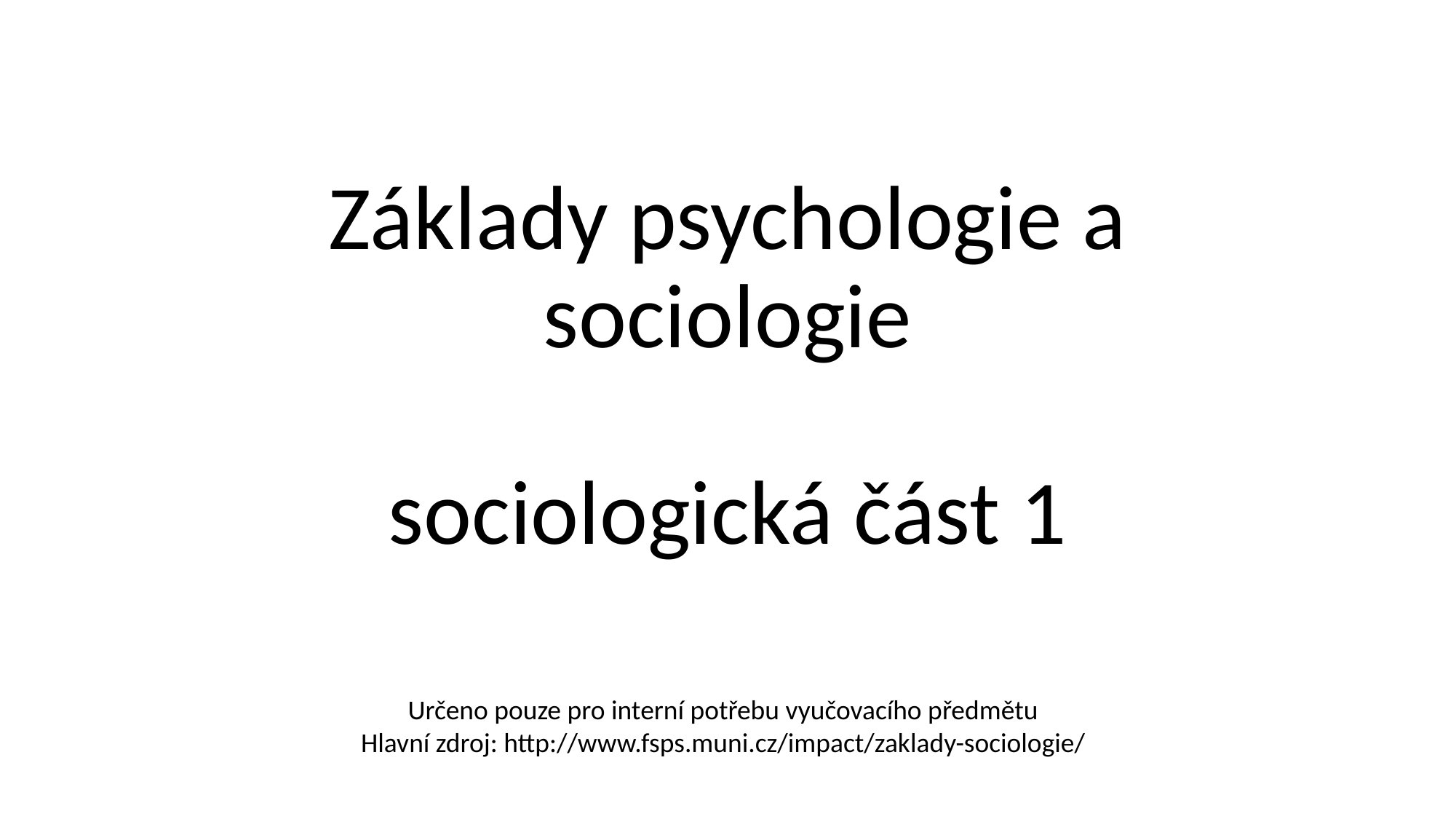

# Základy psychologie a sociologie sociologická část 1
Určeno pouze pro interní potřebu vyučovacího předmětu
Hlavní zdroj: http://www.fsps.muni.cz/impact/zaklady-sociologie/